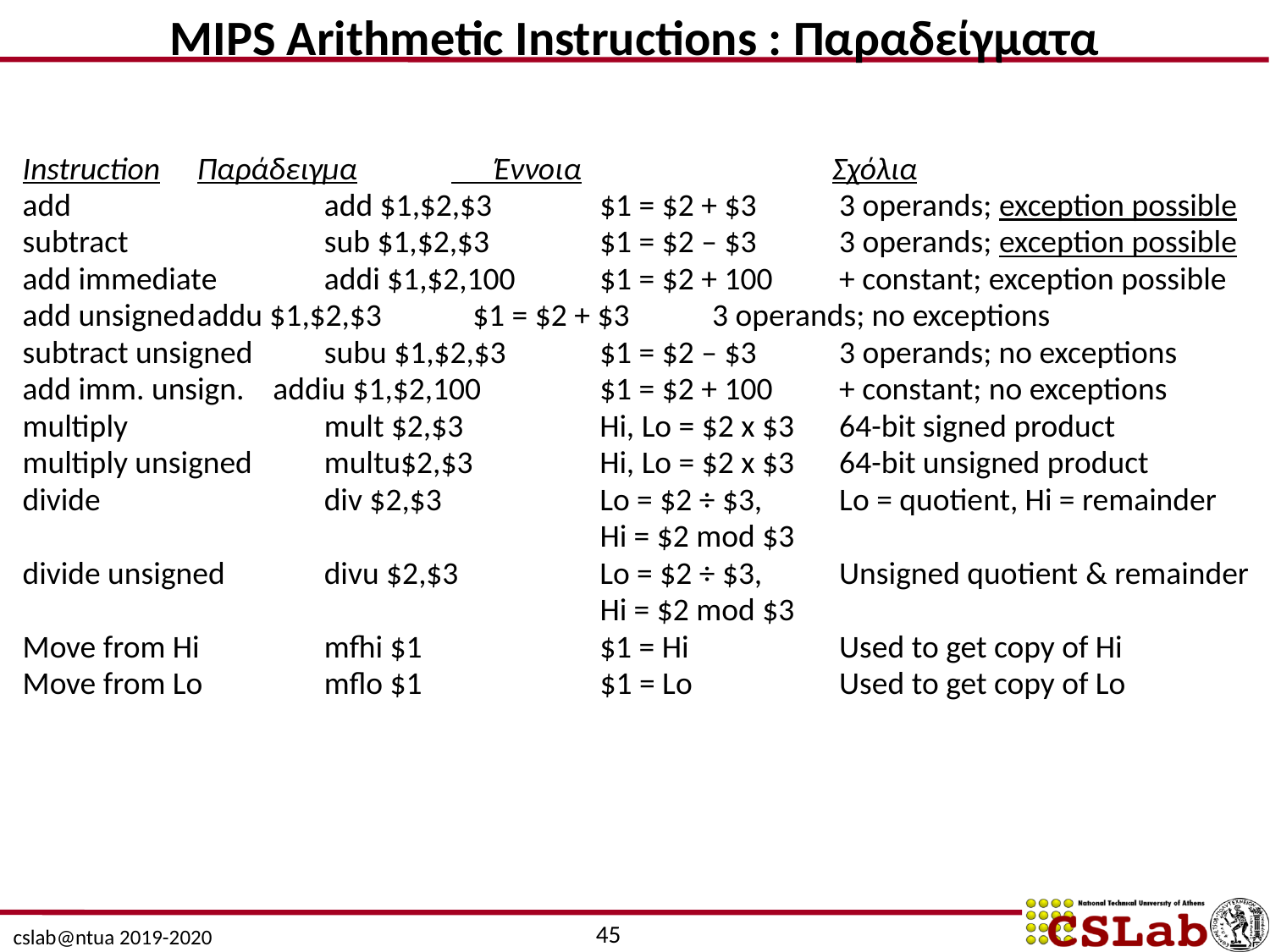

MIPS Arithmetic Instructions : Παραδείγματα
Instruction	Παράδειγμα	      Έννοια		Σχόλια
add 		add $1,$2,$3	   $1 = $2 + $3	 3 operands; exception possible
subtract		sub $1,$2,$3	   $1 = $2 – $3  	 3 operands; exception possible
add immediate	addi $1,$2,100 	   $1 = $2 + 100	 + constant; exception possible
add unsigned	addu $1,$2,$3	   $1 = $2 + $3	 3 operands; no exceptions
subtract unsigned	subu $1,$2,$3	   $1 = $2 – $3	 3 operands; no exceptions
add imm. unsign.    addiu $1,$2,100 	   $1 = $2 + 100	 + constant; no exceptions
multiply 		mult $2,$3	   Hi, Lo = $2 x $3	 64-bit signed product
multiply unsigned	multu$2,$3	   Hi, Lo = $2 x $3	 64-bit unsigned product
divide 		div $2,$3	    	   Lo = $2 ÷ $3,	 Lo = quotient, Hi = remainder
			 		   Hi = $2 mod $3
divide unsigned 	divu $2,$3	   Lo = $2 ÷ $3,	 Unsigned quotient & remainder
			 		   Hi = $2 mod $3
Move from Hi	mfhi $1	    	   $1 = Hi		 Used to get copy of Hi
Move from Lo	mflo $1	  	   $1 = Lo	 	 Used to get copy of Lo

45
cslab@ntua 2019-2020